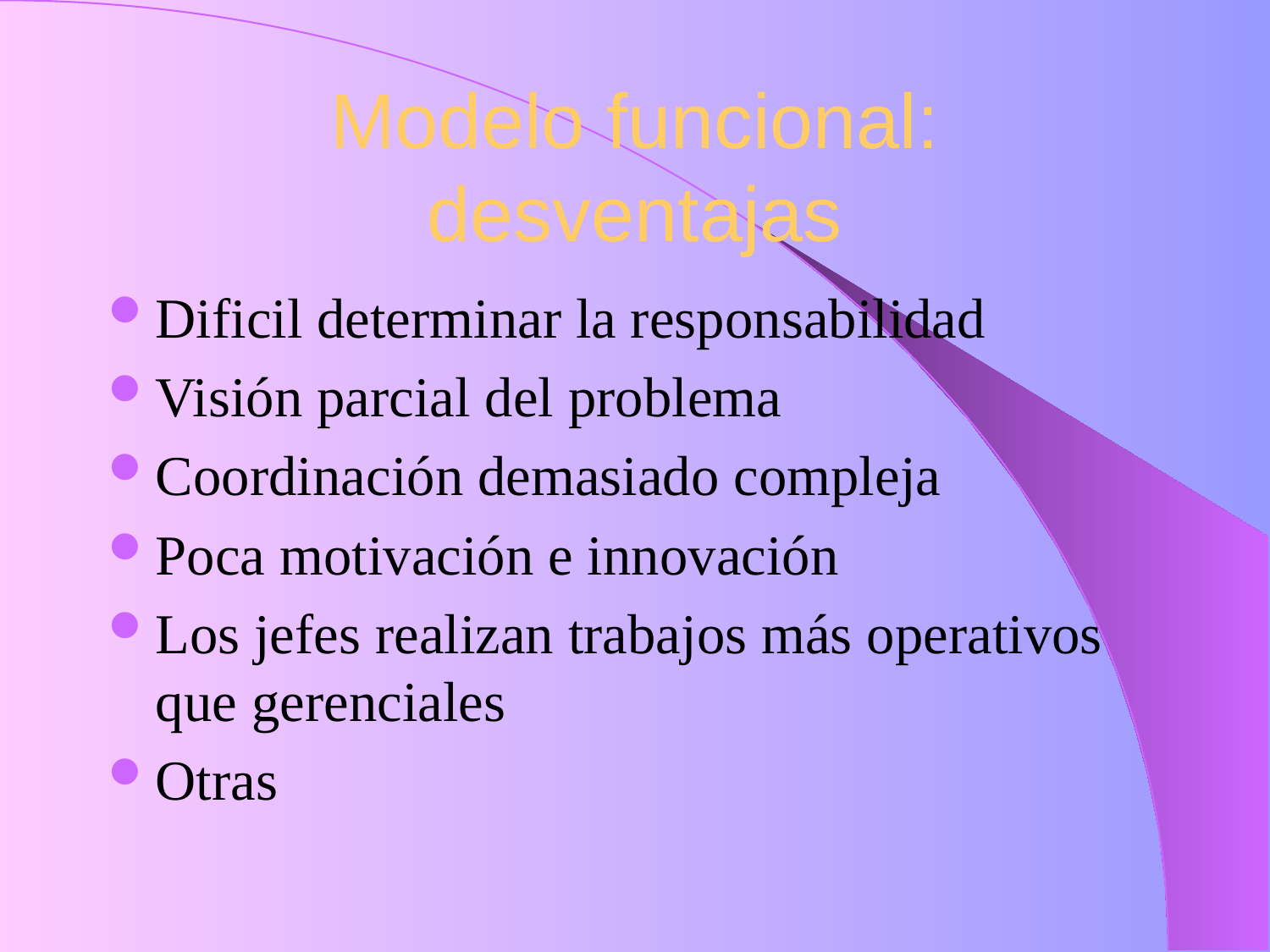

# Modelo funcional: desventajas
Dificil determinar la responsabilidad
Visión parcial del problema
Coordinación demasiado compleja
Poca motivación e innovación
Los jefes realizan trabajos más operativos que gerenciales
Otras